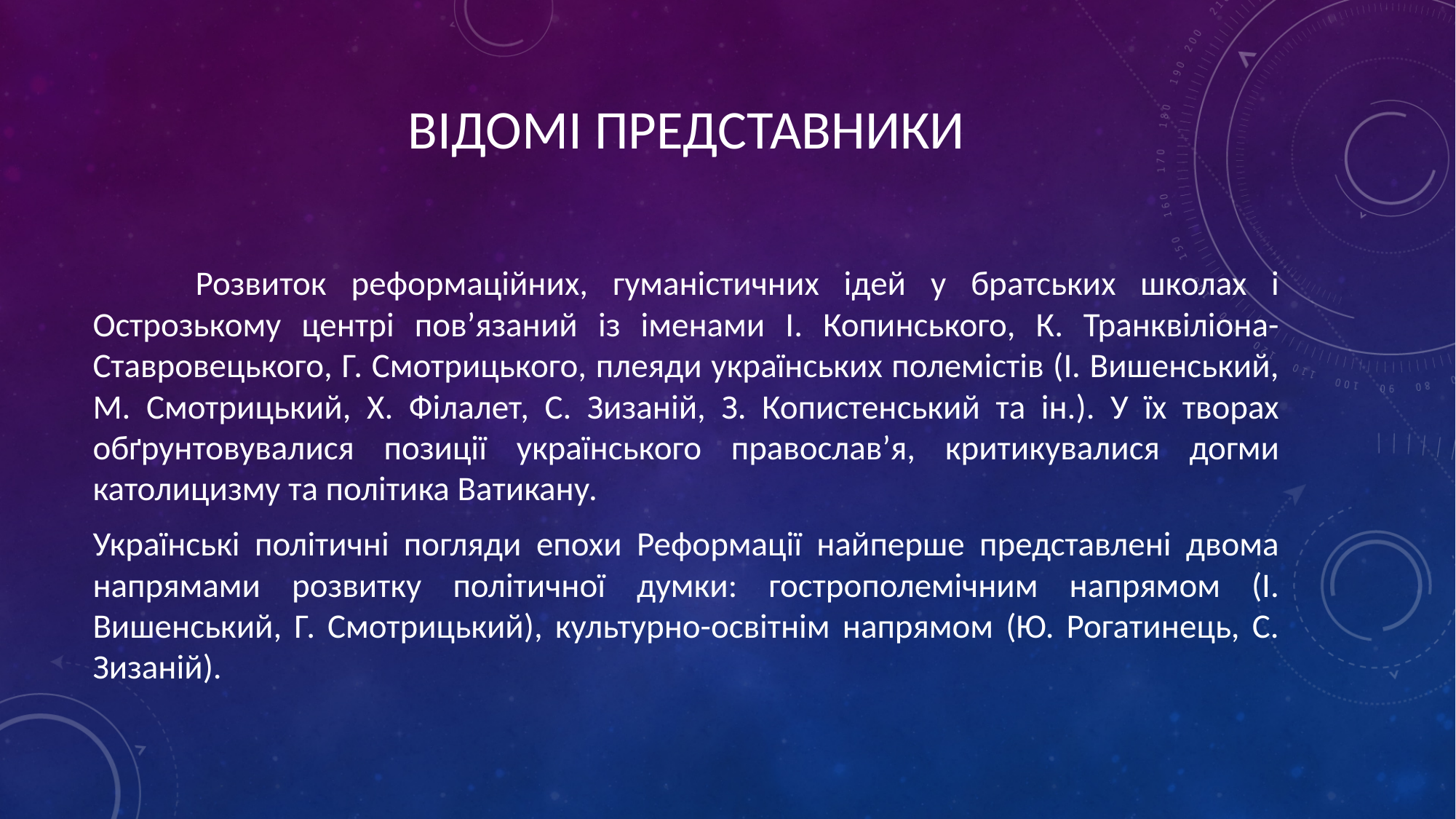

# Відомі представники
	Розвиток реформаційних, гуманістичних ідей у братських школах і Острозькому центрі пов’язаний із іменами І. Копинського, К. Транквіліона-Ставровецького, Г. Смотрицького, плеяди українських полемістів (І. Вишенський, М. Смотрицький, Х. Філалет, С. Зизаній, З. Копистенський та ін.). У їх творах обґрунтовувалися позиції українського православ’я, критикувалися догми католицизму та політика Ватикану.
Українські політичні погляди епохи Реформації найперше представлені двома напрямами розвитку політичної думки: гострополемічним напрямом (І. Вишенський, Г. Смотрицький), культурно-освітнім напрямом (Ю. Рогатинець, С. Зизаній).